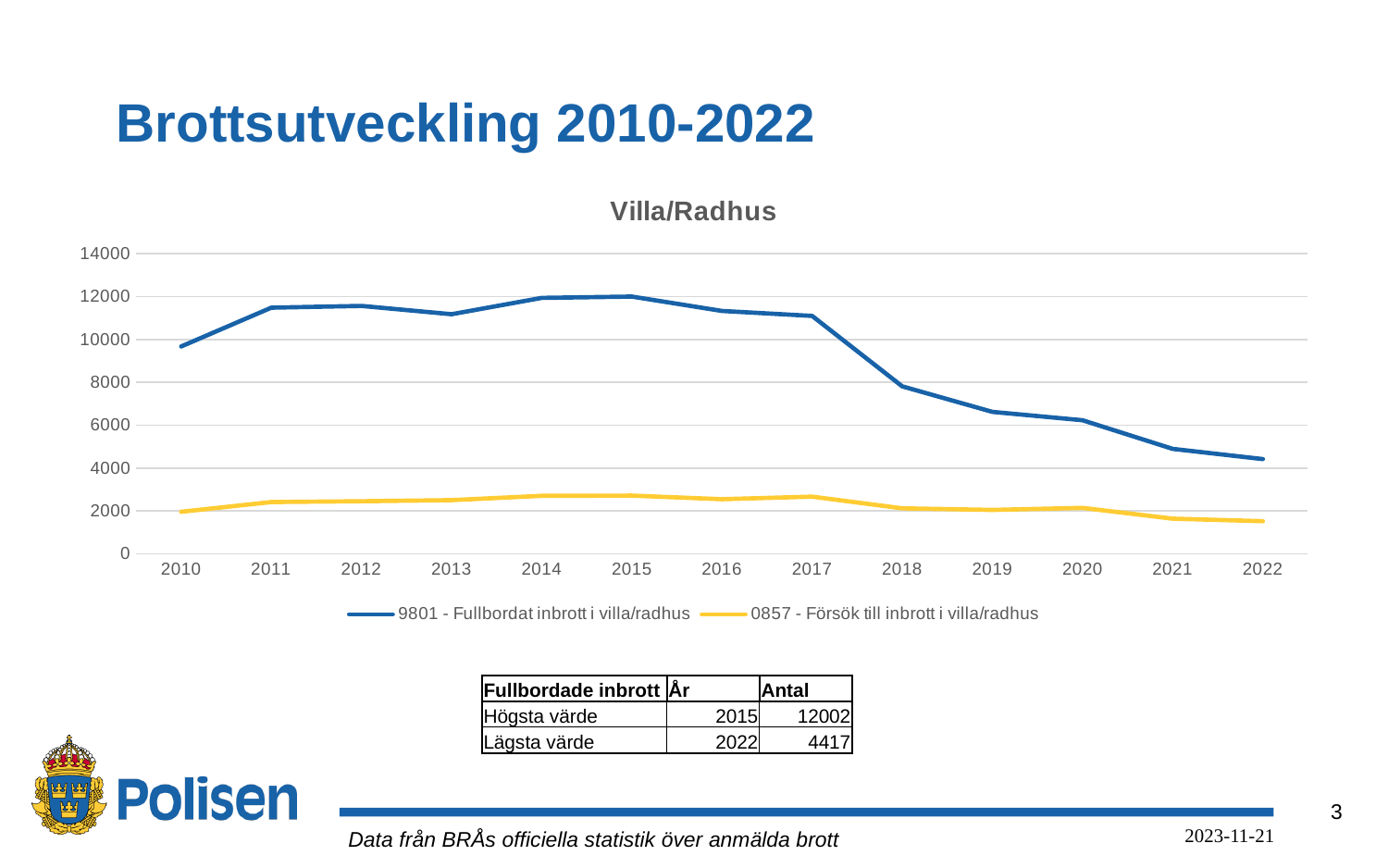

# Brottsutveckling 2010-2022

### Chart: Villa/Radhus

| Category | 9801 - Fullbordat inbrott i villa/radhus | 0857 - Försök till inbrott i villa/radhus |
|---|---|---|
| 2010 | 9674.0 | 1960.0 |
| 2011 | 11484.0 | 2413.0 |
| 2012 | 11567.0 | 2451.0 |
| 2013 | 11179.0 | 2502.0 |
| 2014 | 11942.0 | 2705.0 |
| 2015 | 12002.0 | 2713.0 |
| 2016 | 11332.0 | 2547.0 |
| 2017 | 11100.0 | 2665.0 |
| 2018 | 7814.0 | 2119.0 |
| 2019 | 6621.0 | 2047.0 |
| 2020 | 6231.0 | 2140.0 |
| 2021 | 4893.0 | 1639.0 |
| 2022 | 4417.0 | 1522.0 |
| Fullbordade inbrott | År | Antal |
| --- | --- | --- |
| Högsta värde | 2015 | 12002 |
| Lägsta värde | 2022 | 4417 |
Data från BRÅs officiella statistik över anmälda brott